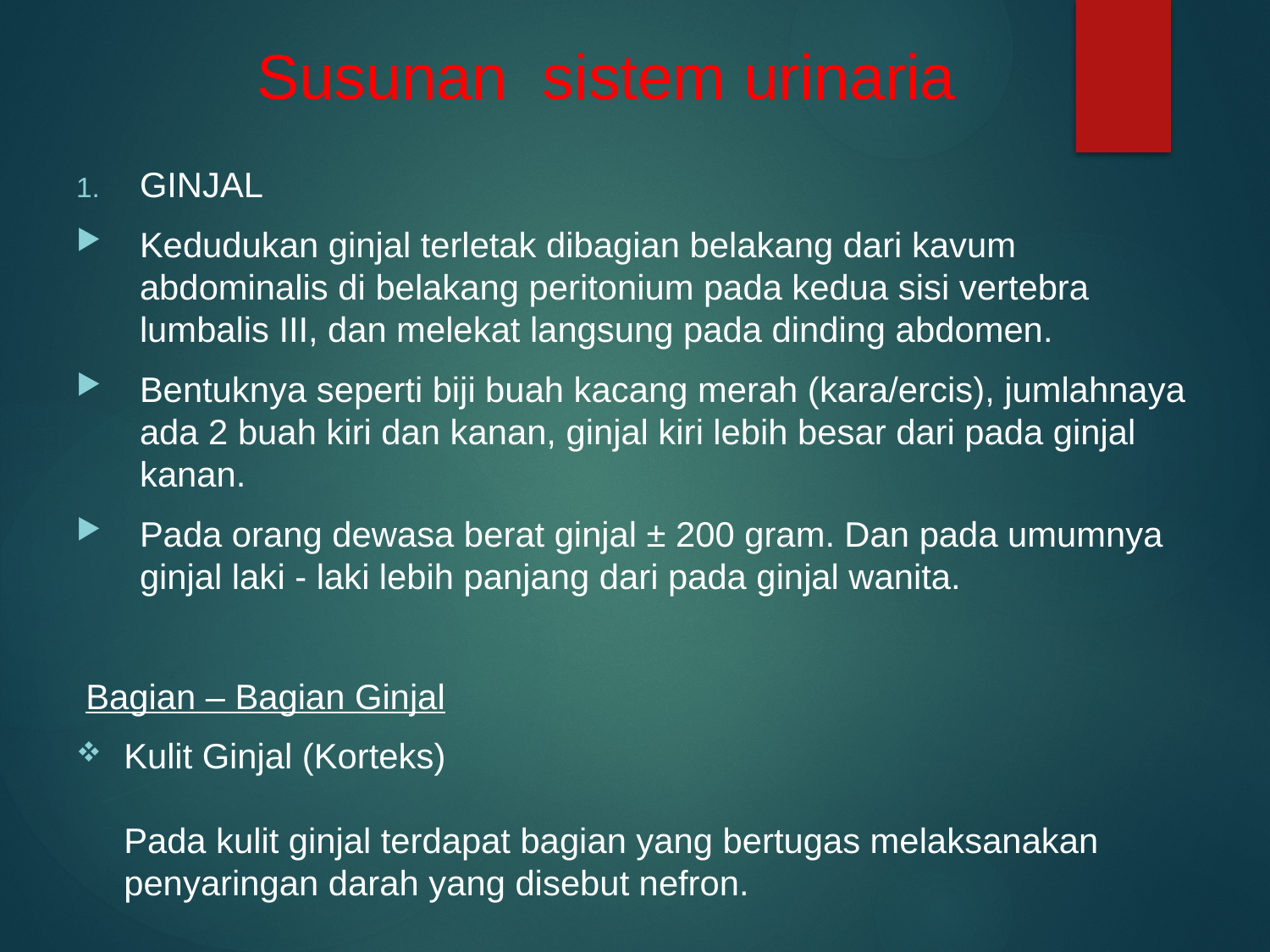

# Susunan  sistem urinaria
GINJAL
Kedudukan ginjal terletak dibagian belakang dari kavum abdominalis di belakang peritonium pada kedua sisi vertebra lumbalis III, dan melekat langsung pada dinding abdomen.
Bentuknya seperti biji buah kacang merah (kara/ercis), jumlahnaya ada 2 buah kiri dan kanan, ginjal kiri lebih besar dari pada ginjal kanan.
Pada orang dewasa berat ginjal ± 200 gram. Dan pada umumnya ginjal laki - laki lebih panjang dari pada ginjal wanita.

 Bagian – Bagian Ginjal
Kulit Ginjal (Korteks)
Pada kulit ginjal terdapat bagian yang bertugas melaksanakan penyaringan darah yang disebut nefron.